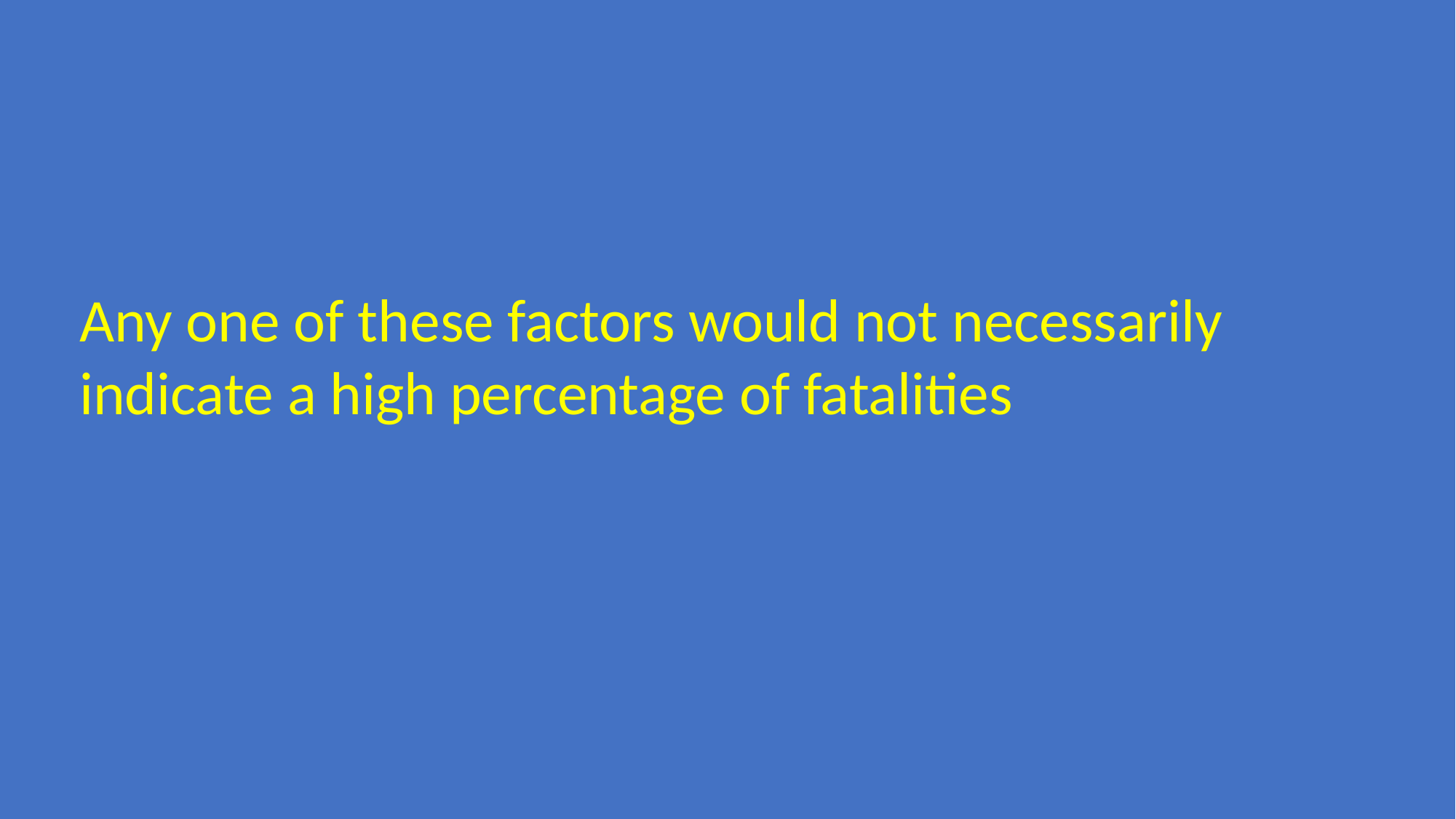

Any one of these factors would not necessarily indicate a high percentage of fatalities